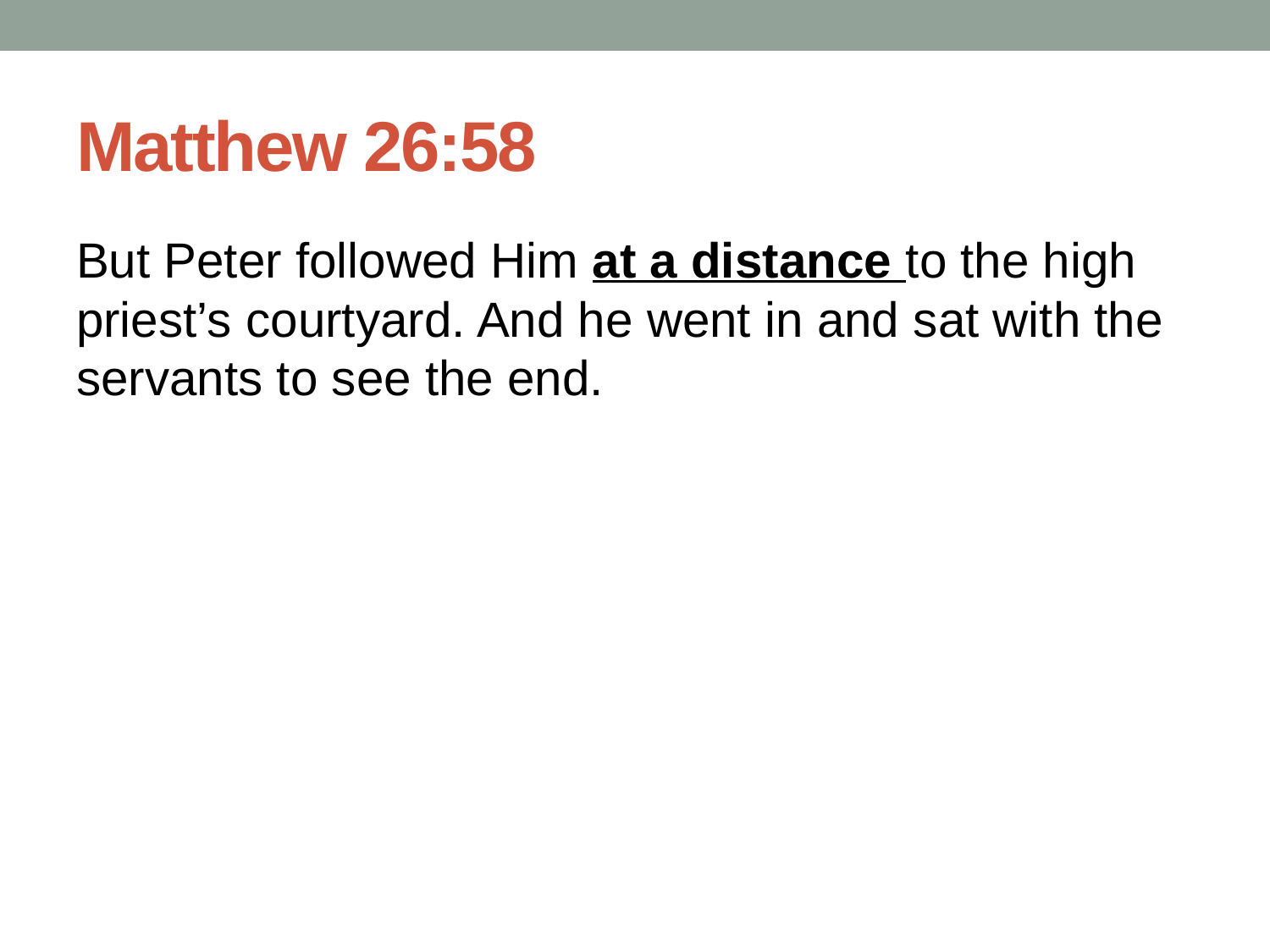

# Matthew 26:58
But Peter followed Him at a distance to the high priest’s courtyard. And he went in and sat with the servants to see the end.